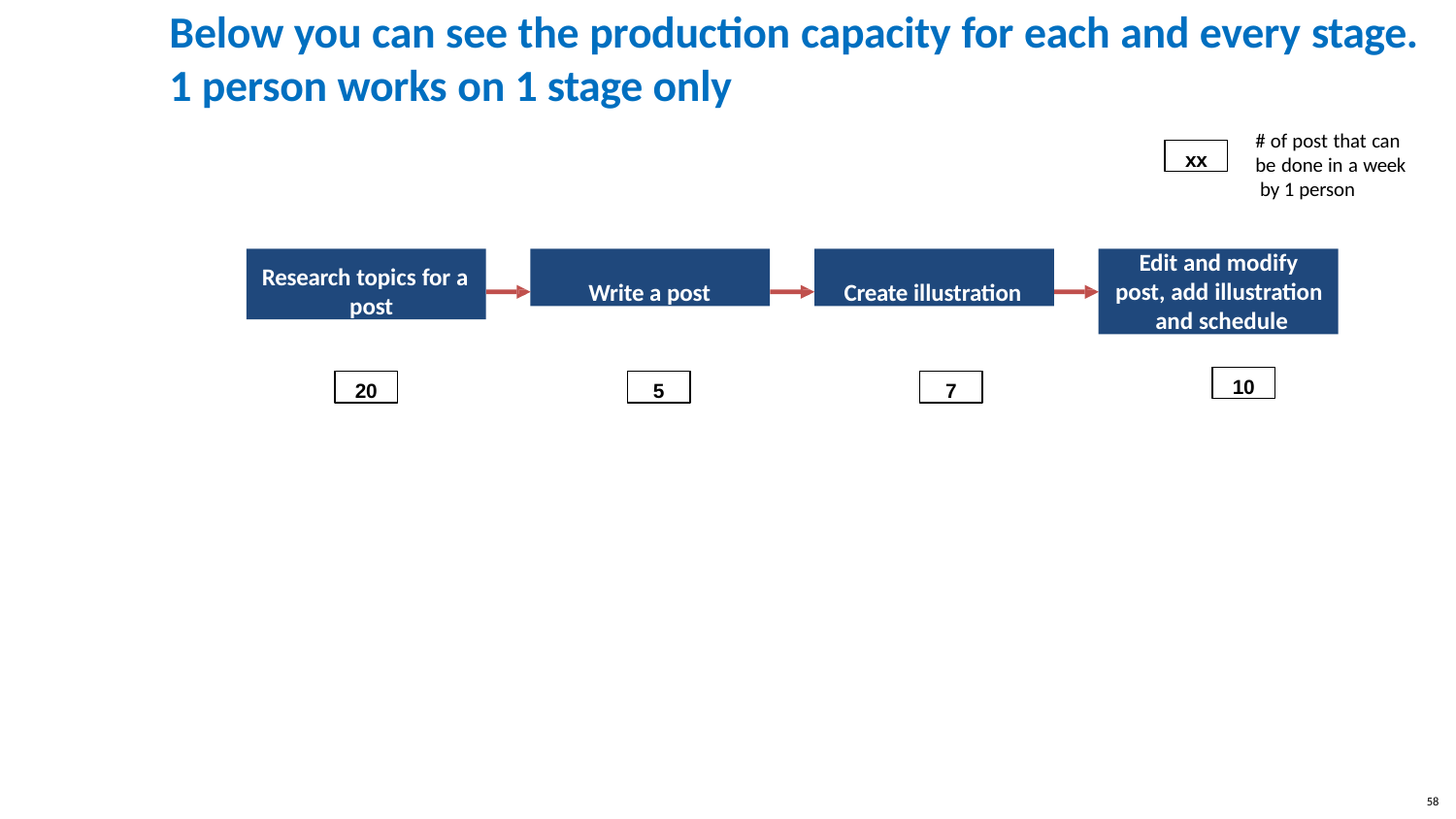

# Below you can see the production capacity for each and every stage.
1 person works on 1 stage only
# of post that can  be done in a week  by 1 person
xx
Research topics for a  post

Write a post

Create illustration
Edit and modify
post, add illustration  and schedule

10
20
5
7
58